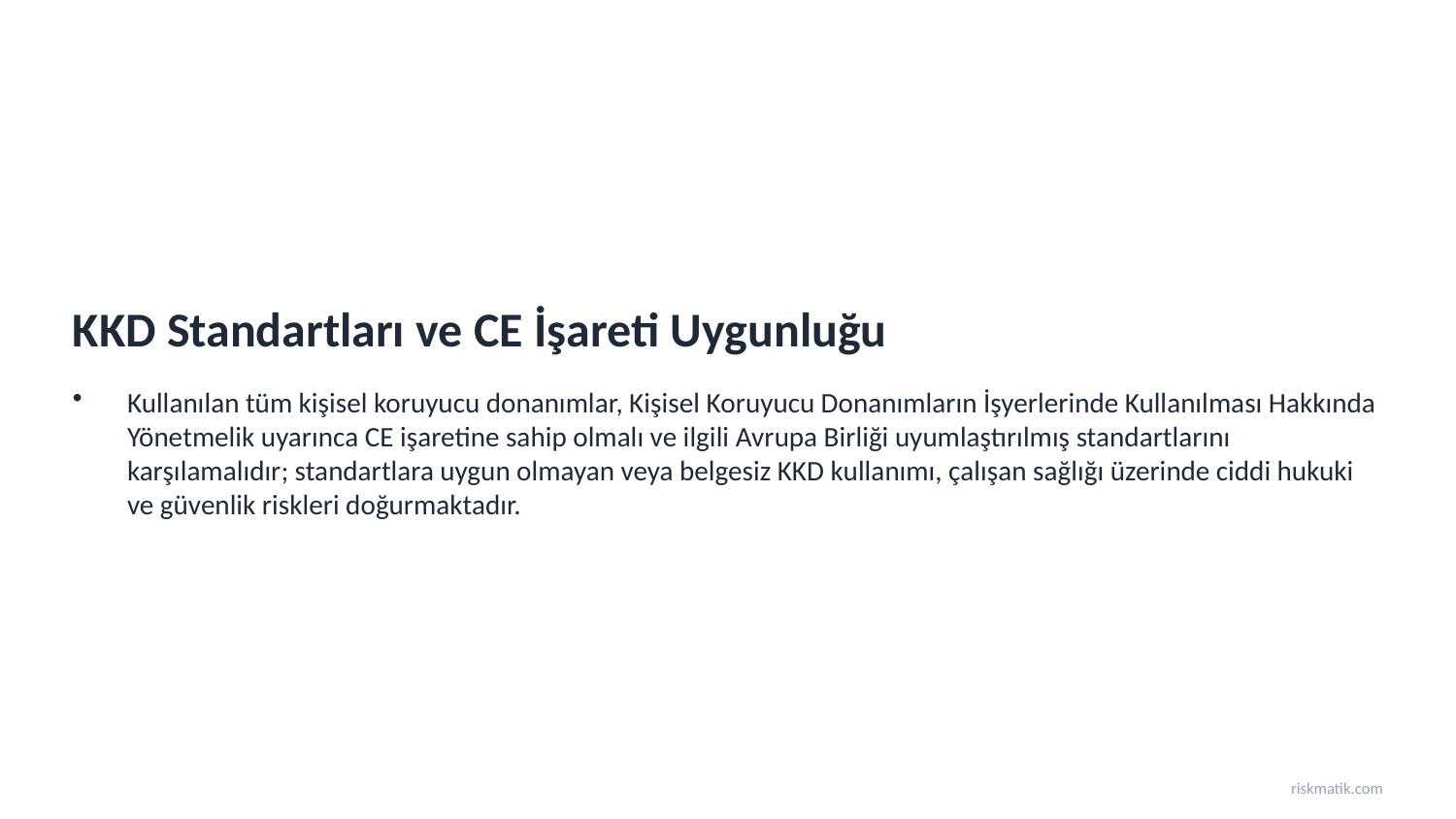

KKD Standartları ve CE İşareti Uygunluğu
Kullanılan tüm kişisel koruyucu donanımlar, Kişisel Koruyucu Donanımların İşyerlerinde Kullanılması Hakkında Yönetmelik uyarınca CE işaretine sahip olmalı ve ilgili Avrupa Birliği uyumlaştırılmış standartlarını karşılamalıdır; standartlara uygun olmayan veya belgesiz KKD kullanımı, çalışan sağlığı üzerinde ciddi hukuki ve güvenlik riskleri doğurmaktadır.
riskmatik.com